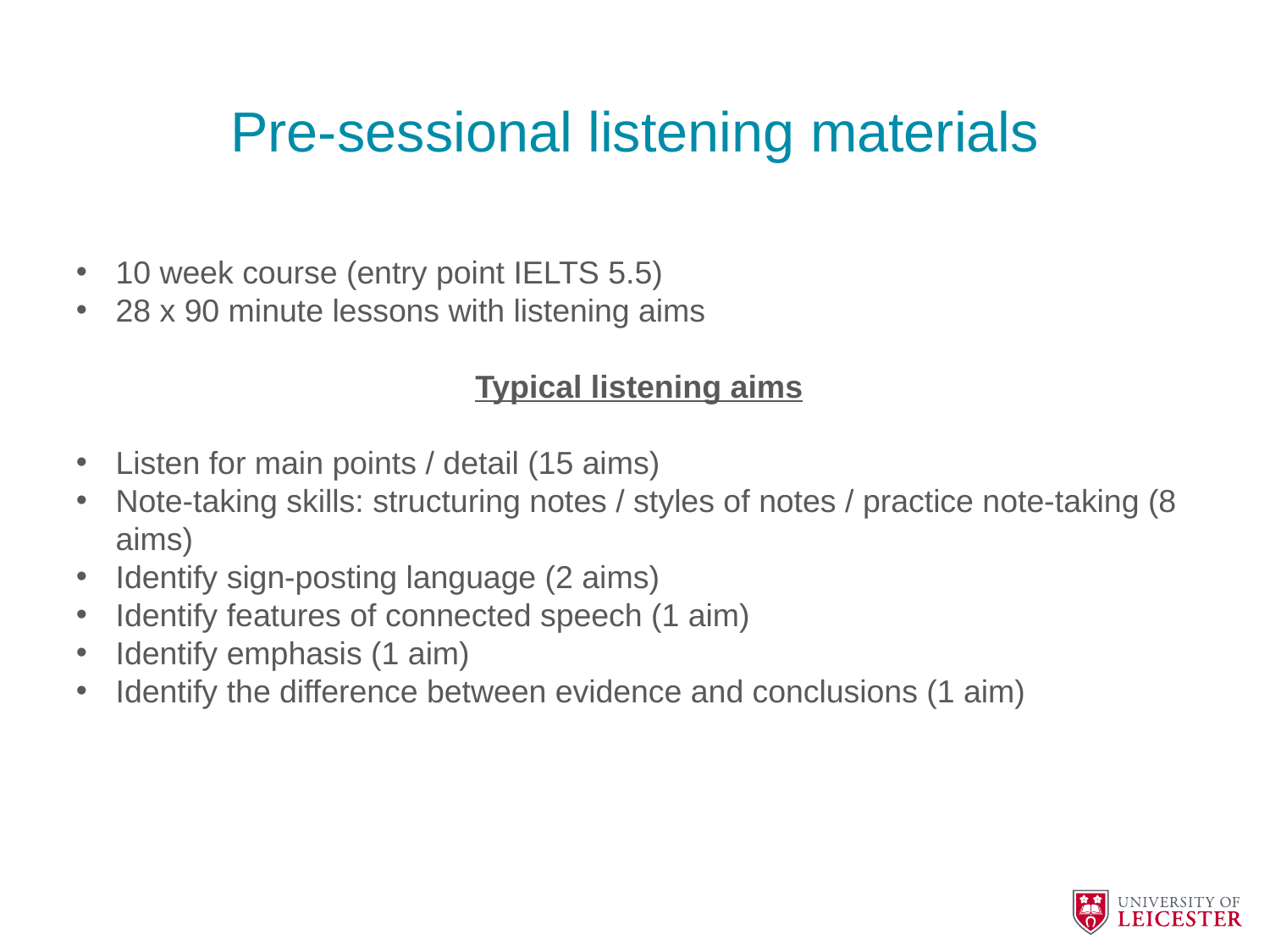

# Pre-sessional listening materials
10 week course (entry point IELTS 5.5)
28 x 90 minute lessons with listening aims

Typical listening aims

Listen for main points / detail (15 aims)
Note-taking skills: structuring notes / styles of notes / practice note-taking (8 aims)
Identify sign-posting language (2 aims)
Identify features of connected speech (1 aim)
Identify emphasis (1 aim)
Identify the difference between evidence and conclusions (1 aim)